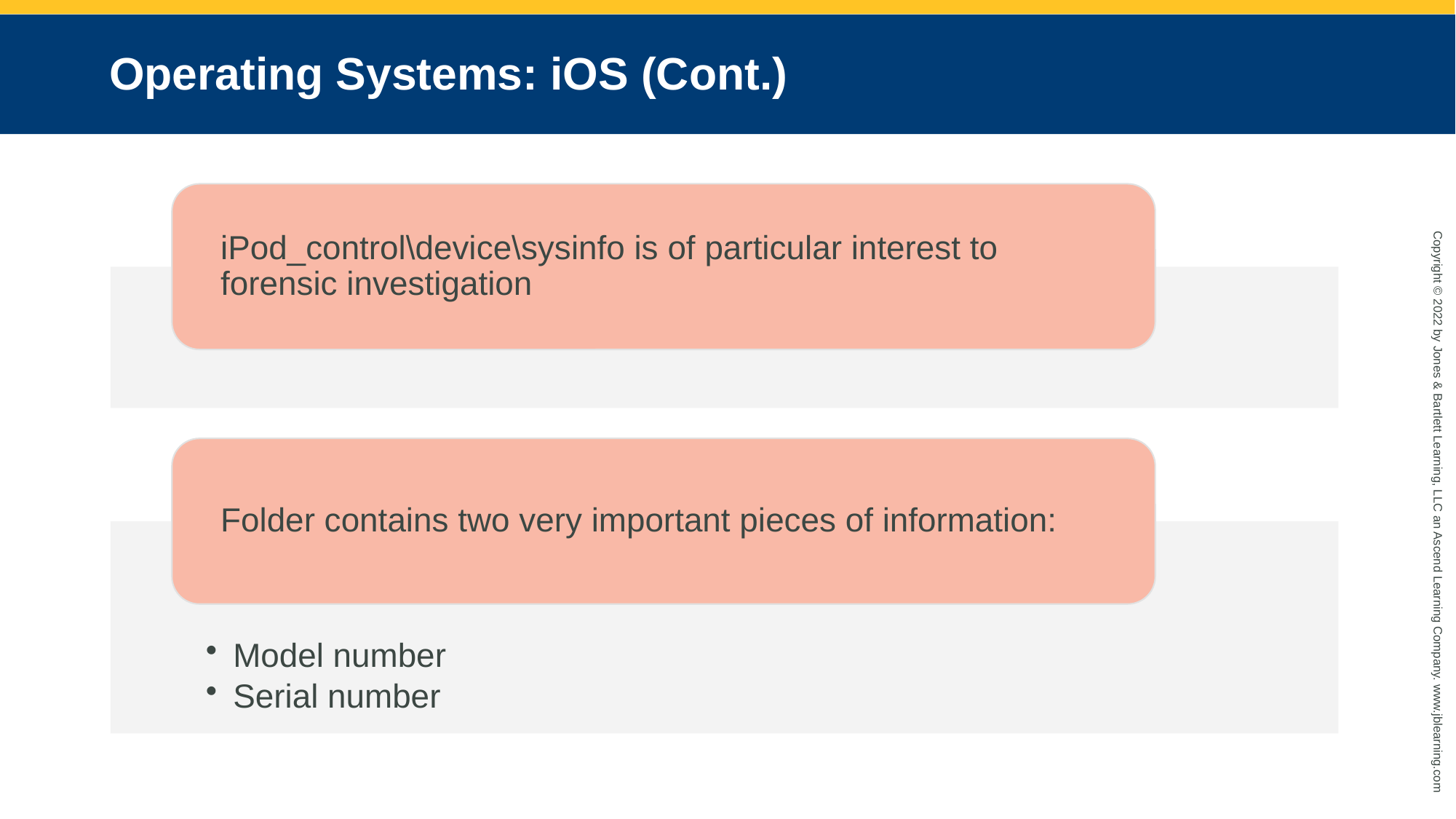

# Operating Systems: iOS (Cont.)
iPod_control\device\sysinfo is of particular interest to forensic investigation
Model number
Serial number
Folder contains two very important pieces of information: